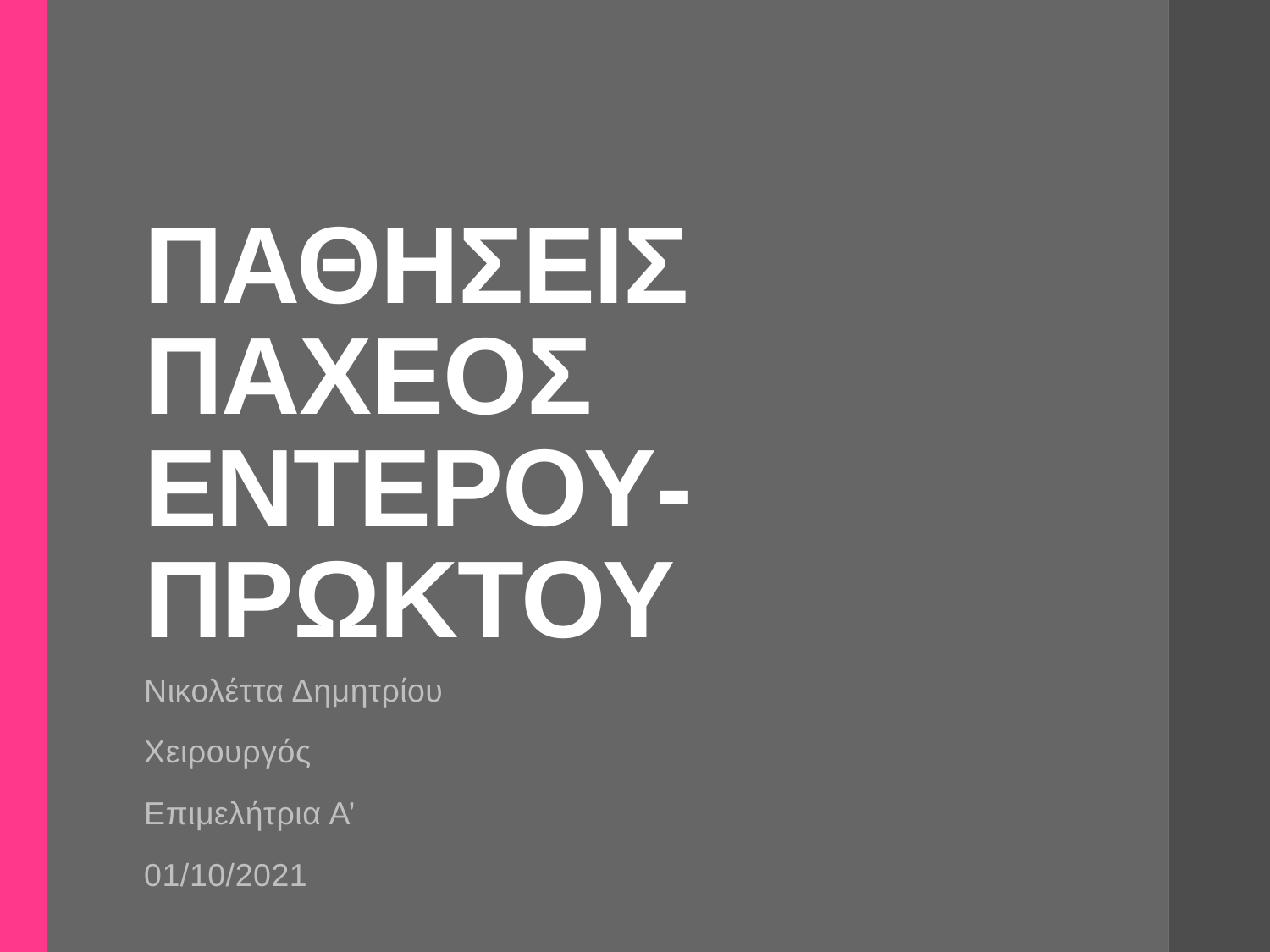

# ΠΑΘΗΣΕΙΣ ΠΑΧΕΟΣ ΕΝΤΕΡΟΥ-ΠΡΩΚΤΟΥ
Νικολέττα Δημητρίου
Χειρουργός
Επιμελήτρια Α’
01/10/2021